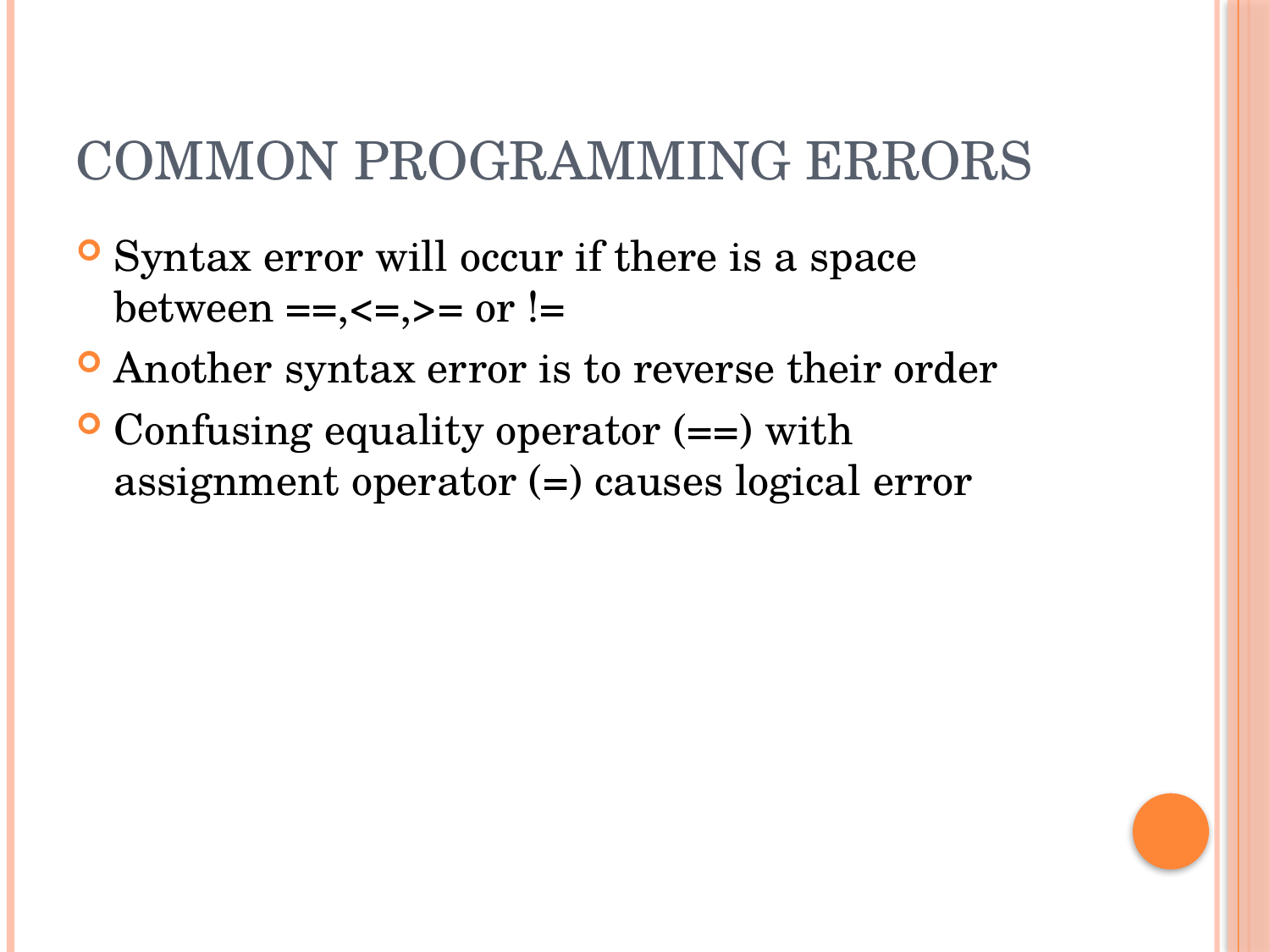

# Common programming errors
Syntax error will occur if there is a space between ==,<=,>= or !=
Another syntax error is to reverse their order
Confusing equality operator (==) with assignment operator (=) causes logical error